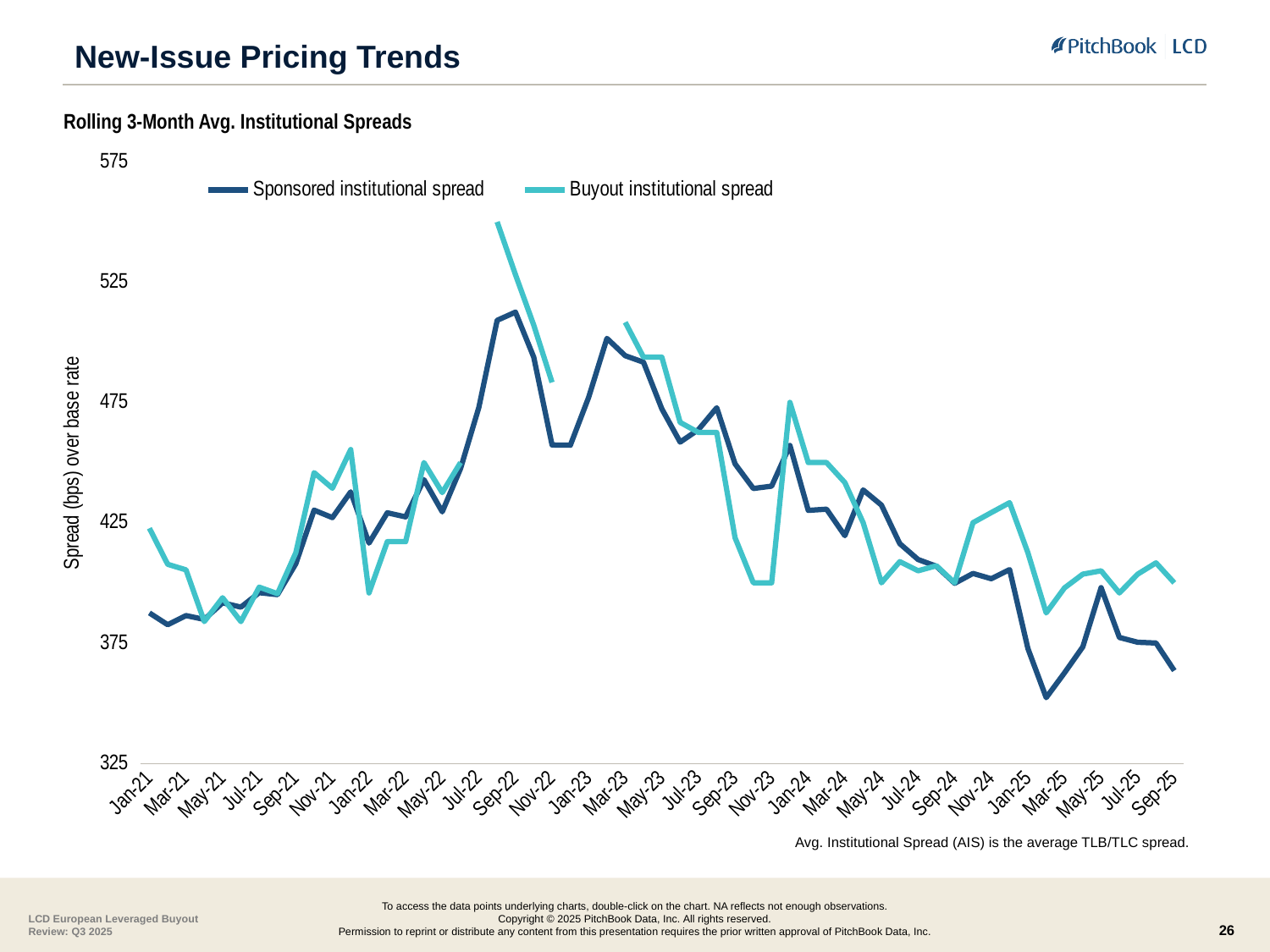

# New-Issue Pricing Trends
Rolling 3-Month Avg. Institutional Spreads

### Chart

| Category | Sponsored institutional spread | Buyout institutional spread |
|---|---|---|
| 44227 | 387.5 | 422.7 |
| 44255 | 382.6 | 407.7 |
| 44286 | 386.4 | 405.4 |
| 44316 | 384.8 | 383.9 |
| 44347 | 391.7 | 393.8 |
| 44377 | 389.9 | 383.9 |
| 44408 | 395.9 | 398.2 |
| 44439 | 395.1 | 395.5 |
| 44469 | 407.9 | 412.5 |
| 44500 | 430.2 | 445.8 |
| 44530 | 427.1 | 439.3 |
| 44561 | 437.8 | 455.4 |
| 44592 | 416.5 | 395.8 |
| 44620 | 429.1 | 417.1 |
| 44651 | 427.4 | 417.1 |
| 44681 | 442.9 | 450.0 |
| 44712 | 429.5 | 437.5 |
| 44742 | 447.5 | 450.0 |
| 44773 | 472.9 | None |
| 44804 | 509.1 | 550.0 |
| 44834 | 512.5 | 528.1 |
| 44865 | 493.8 | 507.1 |
| 44895 | 457.3 | 483.3 |
| 44926 | 457.2 | None |
| 44957 | 477.1 | None |
| 44985 | 501.6 | None |
| 45016 | 494.4 | 508.3 |
| 45046 | 491.7 | 493.8 |
| 45077 | 472.3 | 493.8 |
| 45107 | 458.5 | 466.7 |
| 45138 | 463.6764705882353 | 462.5 |
| 45169 | 472.77777777777777 | 462.5 |
| 45199 | 449.4642857142857 | 418.75 |
| 45230 | 439.2 | 400.0 |
| 45260 | 440.2 | 400.0 |
| 45291 | 457.1 | 475.0 |
| 45322 | 430.1 | 450.0 |
| 45351 | 430.6 | 450.0 |
| 45382 | 419.6 | 441.7 |
| 45412 | 438.6 | 425.0 |
| 45443 | 432.3 | 400.0 |
| 45473 | 416.3 | 408.8 |
| 45504 | 409.7 | 405.0 |
| 45535 | 406.9 | 407.1 |
| 45565 | 399.8 | 400.0 |
| 45596 | 403.9 | 425.0 |
| 45626 | 401.7 | 429.2 |
| 45657 | 405.5 | 433.3 |
| 45682 | 372.7 | 412.5 |
| 45713 | 352.3 | 387.5 |
| 45741 | 362.6 | 397.9 |
| 45772 | 373.4 | 403.6 |
| 45802 | 398.0 | 405.0 |
| 45833 | 377.3 | 395.8 |
| 45863 | 375.3 | 403.6 |
| 45894 | 375.0 | 408.3 |
| 45925 | 363.5 | 400.0 |
Avg. Institutional Spread (AIS) is the average TLB/TLC spread.